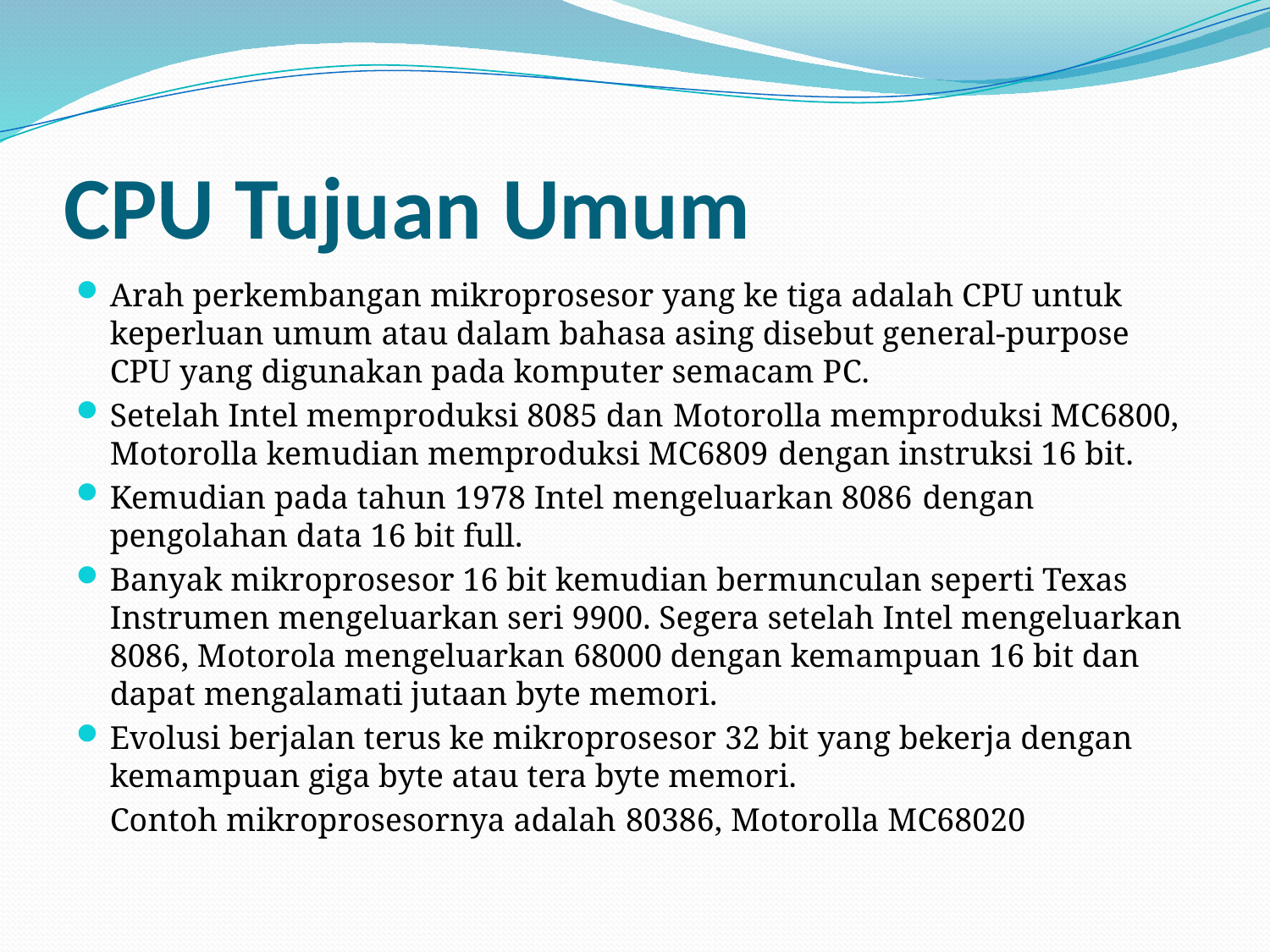

# CPU Tujuan Umum
Arah perkembangan mikroprosesor yang ke tiga adalah CPU untuk keperluan umum atau dalam bahasa asing disebut general-purpose CPU yang digunakan pada komputer semacam PC.
Setelah Intel memproduksi 8085 dan Motorolla memproduksi MC6800, Motorolla kemudian memproduksi MC6809 dengan instruksi 16 bit.
Kemudian pada tahun 1978 Intel mengeluarkan 8086 dengan pengolahan data 16 bit full.
Banyak mikroprosesor 16 bit kemudian bermunculan seperti Texas Instrumen mengeluarkan seri 9900. Segera setelah Intel mengeluarkan 8086, Motorola mengeluarkan 68000 dengan kemampuan 16 bit dan dapat mengalamati jutaan byte memori.
Evolusi berjalan terus ke mikroprosesor 32 bit yang bekerja dengan kemampuan giga byte atau tera byte memori.
	Contoh mikroprosesornya adalah 80386, Motorolla MC68020